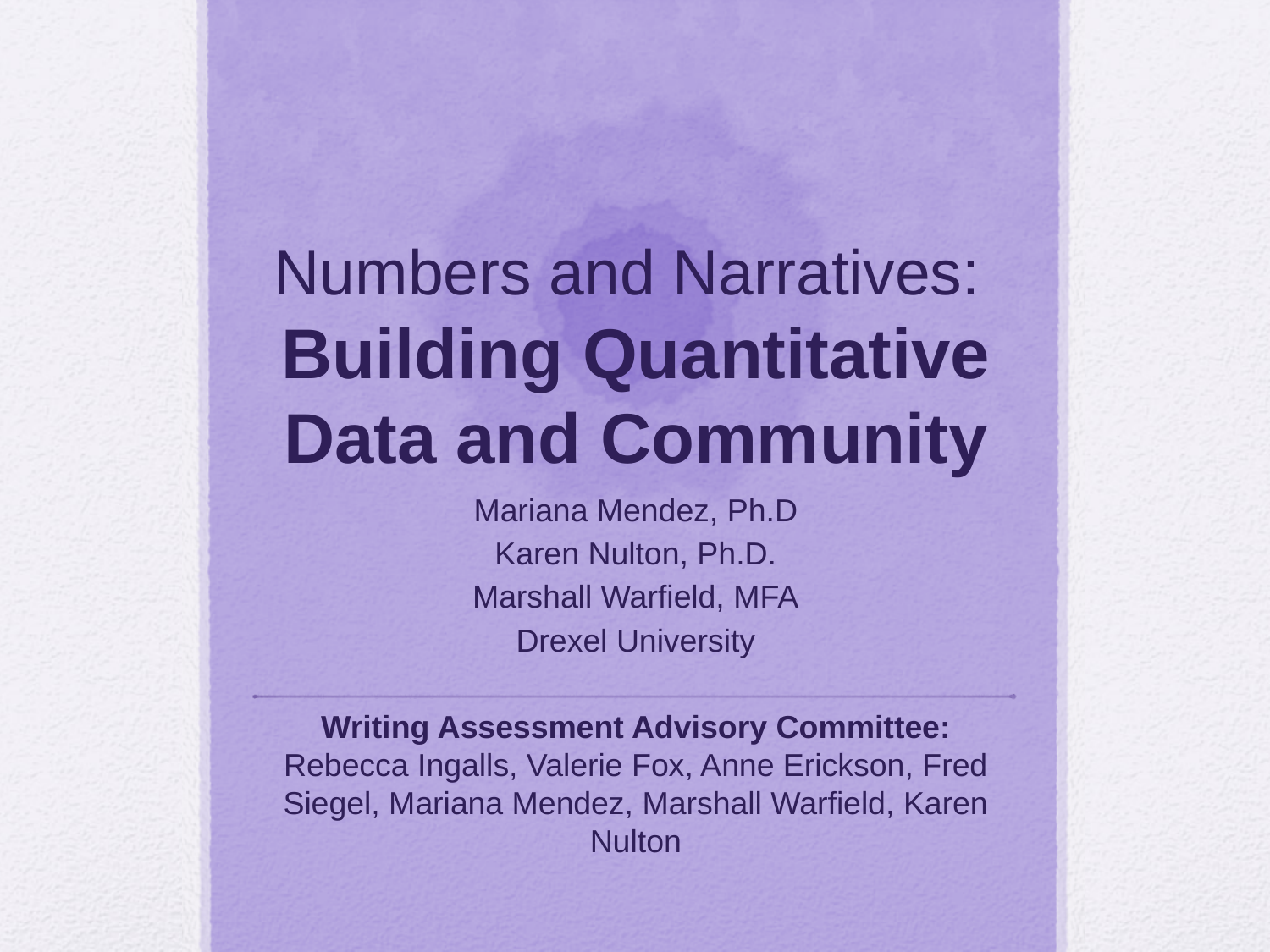

# Numbers and Narratives: Building Quantitative Data and Community
Mariana Mendez, Ph.D
Karen Nulton, Ph.D.
Marshall Warfield, MFA
Drexel University

Writing Assessment Advisory Committee: Rebecca Ingalls, Valerie Fox, Anne Erickson, Fred Siegel, Mariana Mendez, Marshall Warfield, Karen Nulton